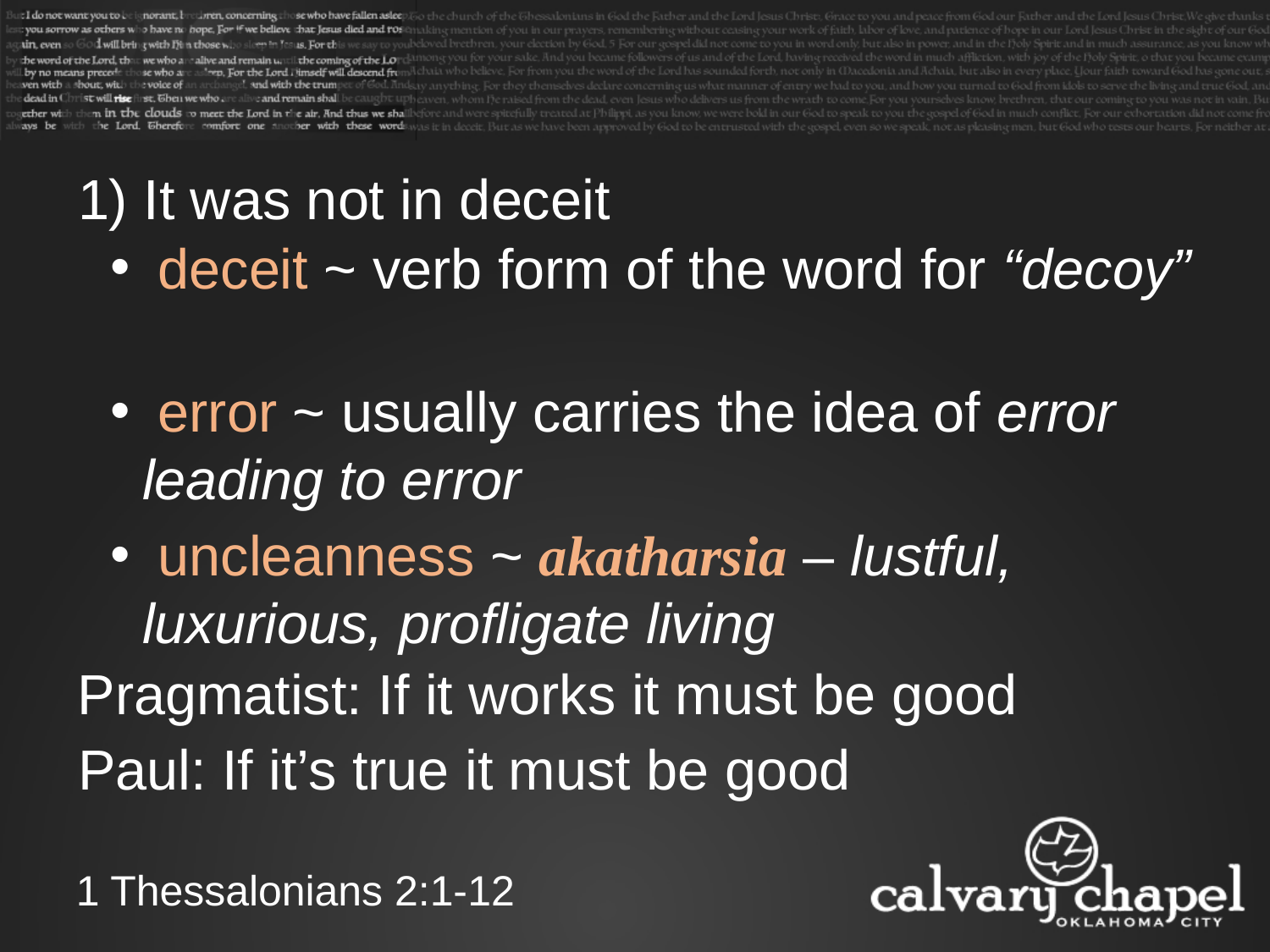

1) It was not in deceit
 deceit ~ verb form of the word for “decoy”
 error ~ usually carries the idea of error leading to error
 uncleanness ~ akatharsia – lustful, luxurious, profligate living
Pragmatist: If it works it must be good
Paul: If it’s true it must be good
1 Thessalonians 2:1-12